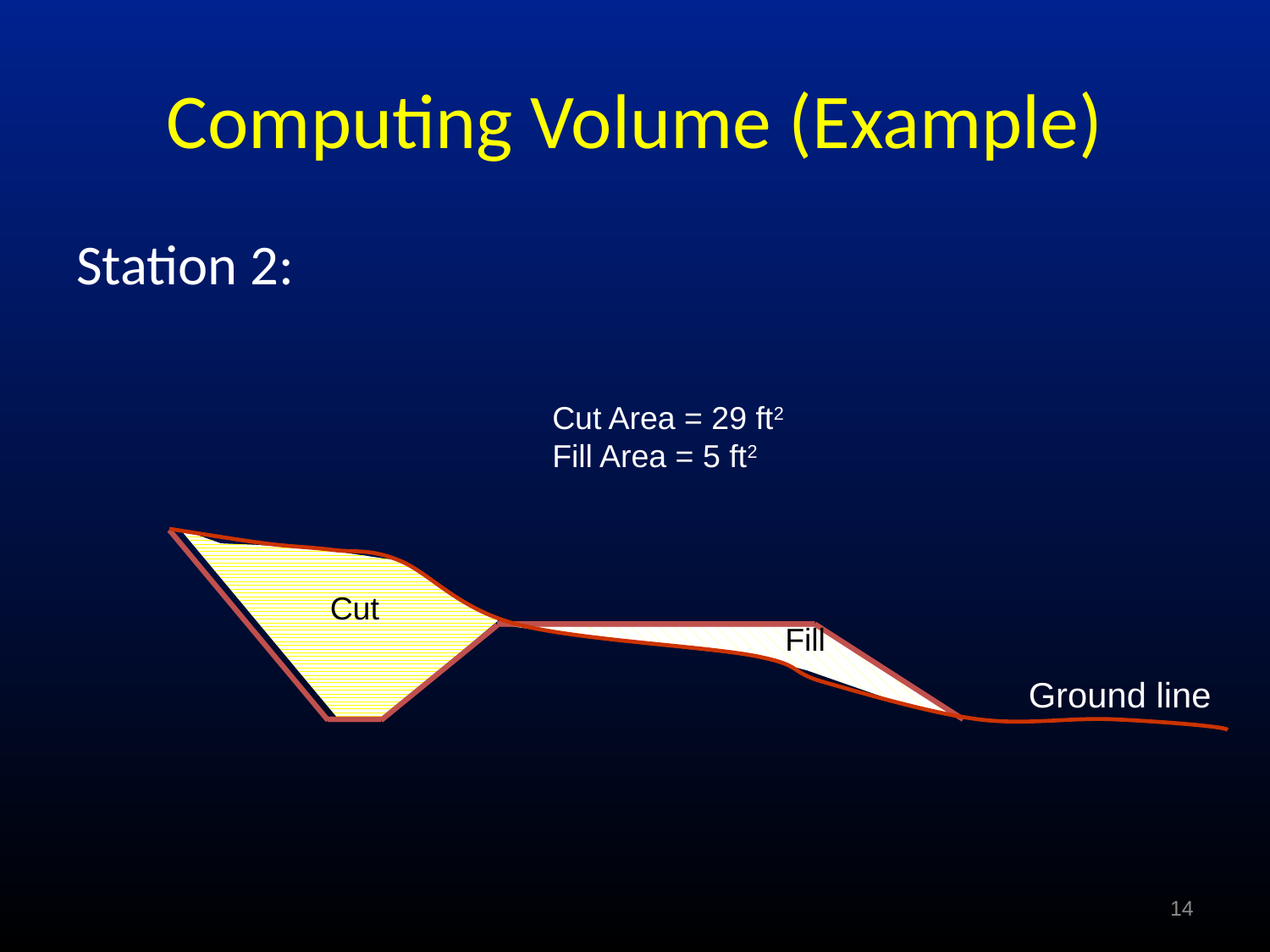

# Computing Volume (Example)
Station 2:

Cut Area = 29 ft2
Fill Area = 5 ft2

Cut
Fill

Ground line

14